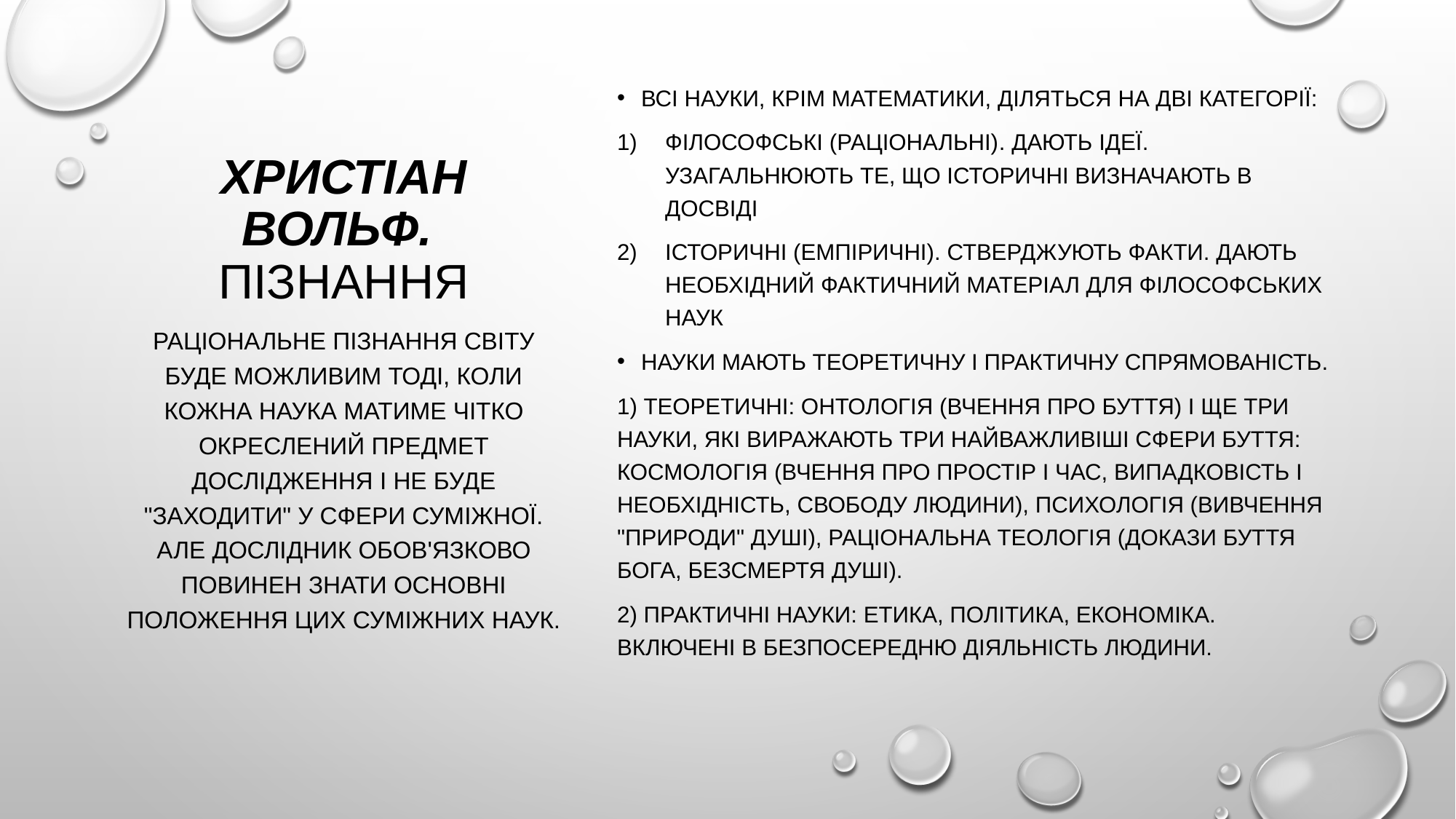

# Христіан Вольф. пізнання
Всі науки, крім математики, діляться на дві категорії:
філософські (раціональні). дають ідеї. Узагальнюють те, що історичні визначають в досвіді
історичні (емпіричні). стверджують факти. дають необхідний фактичний матеріал для філософських наук
Науки мають теоретичну і практичну спрямованість.
1) Теоретичні: онтологія (вчення про буття) і ще три науки, які виражають три найважливіші сфери буття: космологія (вчення про простір і час, випадковість і необхідність, свободу людини), психологія (вивчення "природи" душі), раціональна теологія (докази буття Бога, безсмертя душі).
2) Практичні науки: етика, політика, економіка. включені в безпосередню діяльність людини.

Раціональне пізнання світу буде можливим тоді, коли кожна наука матиме чітко окреслений предмет дослідження і не буде "заходити" у сфери суміжної. Але дослідник обов'язково повинен знати основні положення цих суміжних наук.